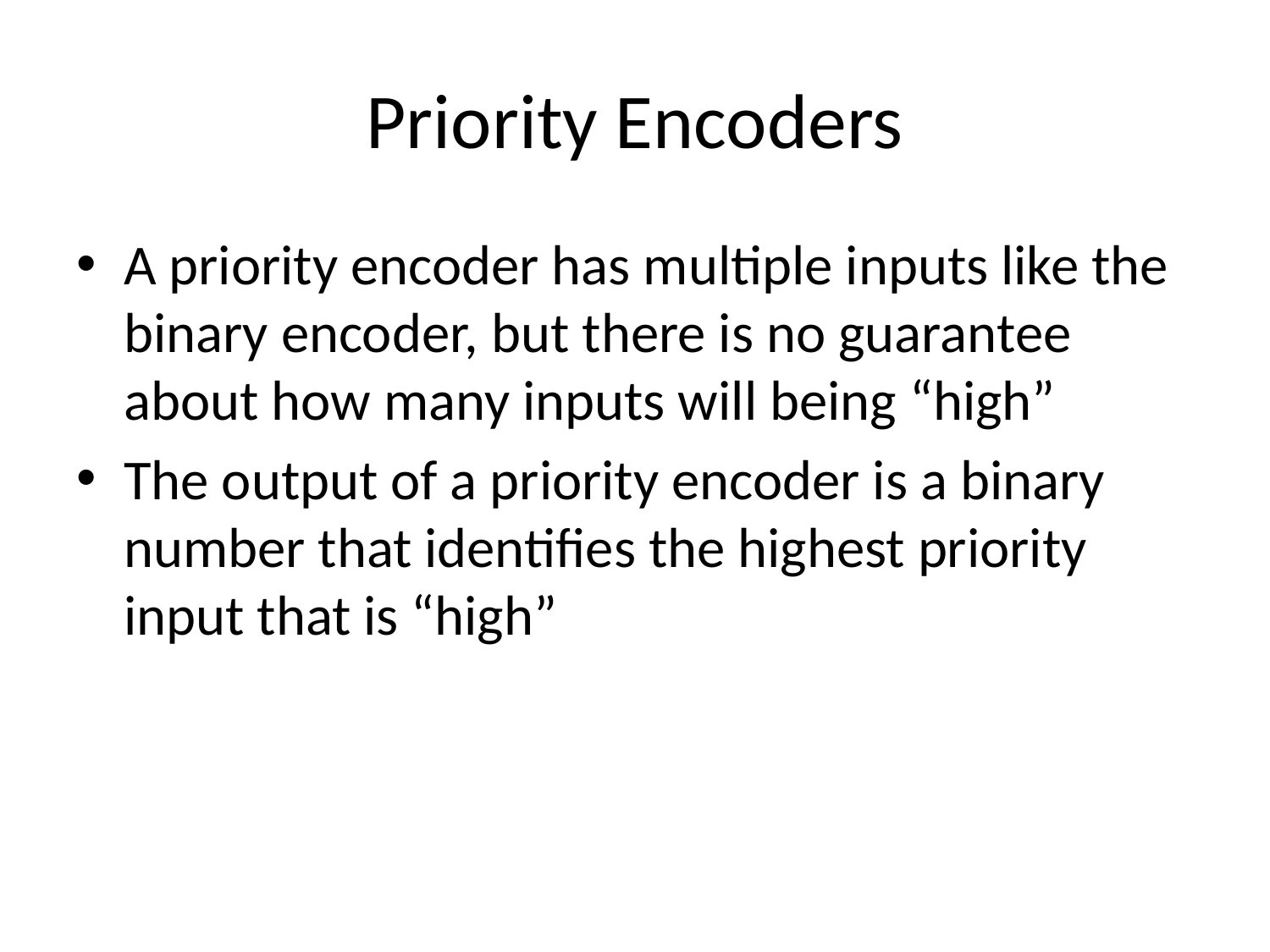

# Priority Encoders
A priority encoder has multiple inputs like the binary encoder, but there is no guarantee about how many inputs will being “high”
The output of a priority encoder is a binary number that identifies the highest priority input that is “high”